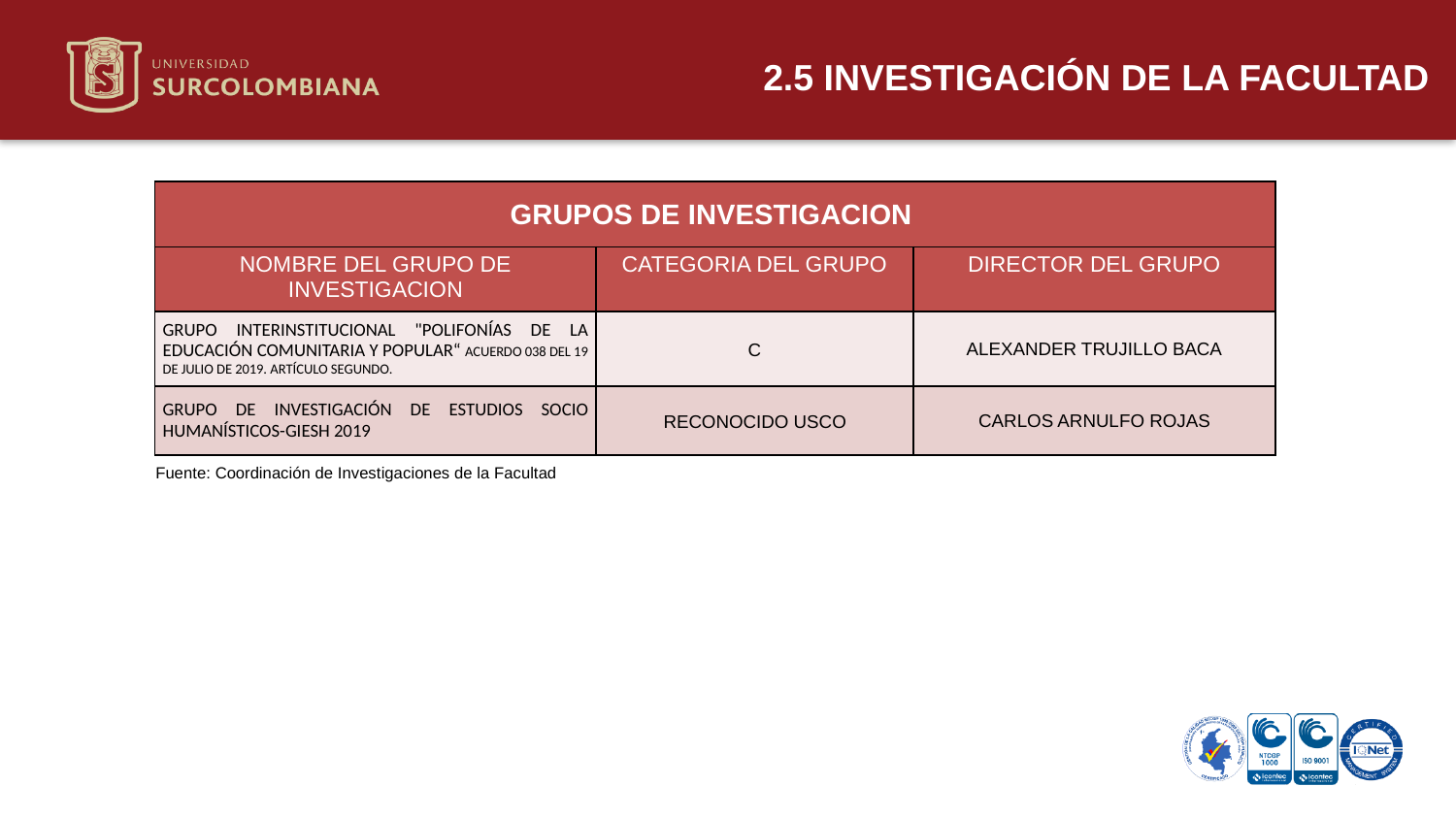

2.5 INVESTIGACIÓN DE LA FACULTAD
| GRUPOS DE INVESTIGACION |  |  |
| --- | --- | --- |
| NOMBRE DEL GRUPO DE INVESTIGACION | CATEGORIA DEL GRUPO | DIRECTOR DEL GRUPO |
| GRUPO INTERINSTITUCIONAL "POLIFONÍAS DE LA EDUCACIÓN COMUNITARIA Y POPULAR“ ACUERDO 038 DEL 19 DE JULIO DE 2019. ARTÍCULO SEGUNDO. | C | ALEXANDER TRUJILLO BACA |
| GRUPO DE INVESTIGACIÓN DE ESTUDIOS SOCIO HUMANÍSTICOS-GIESH 2019 | RECONOCIDO USCO | CARLOS ARNULFO ROJAS |
                 Fuente: Coordinación de Investigaciones de la Facultad
Neiva  19 de marzo de 2020